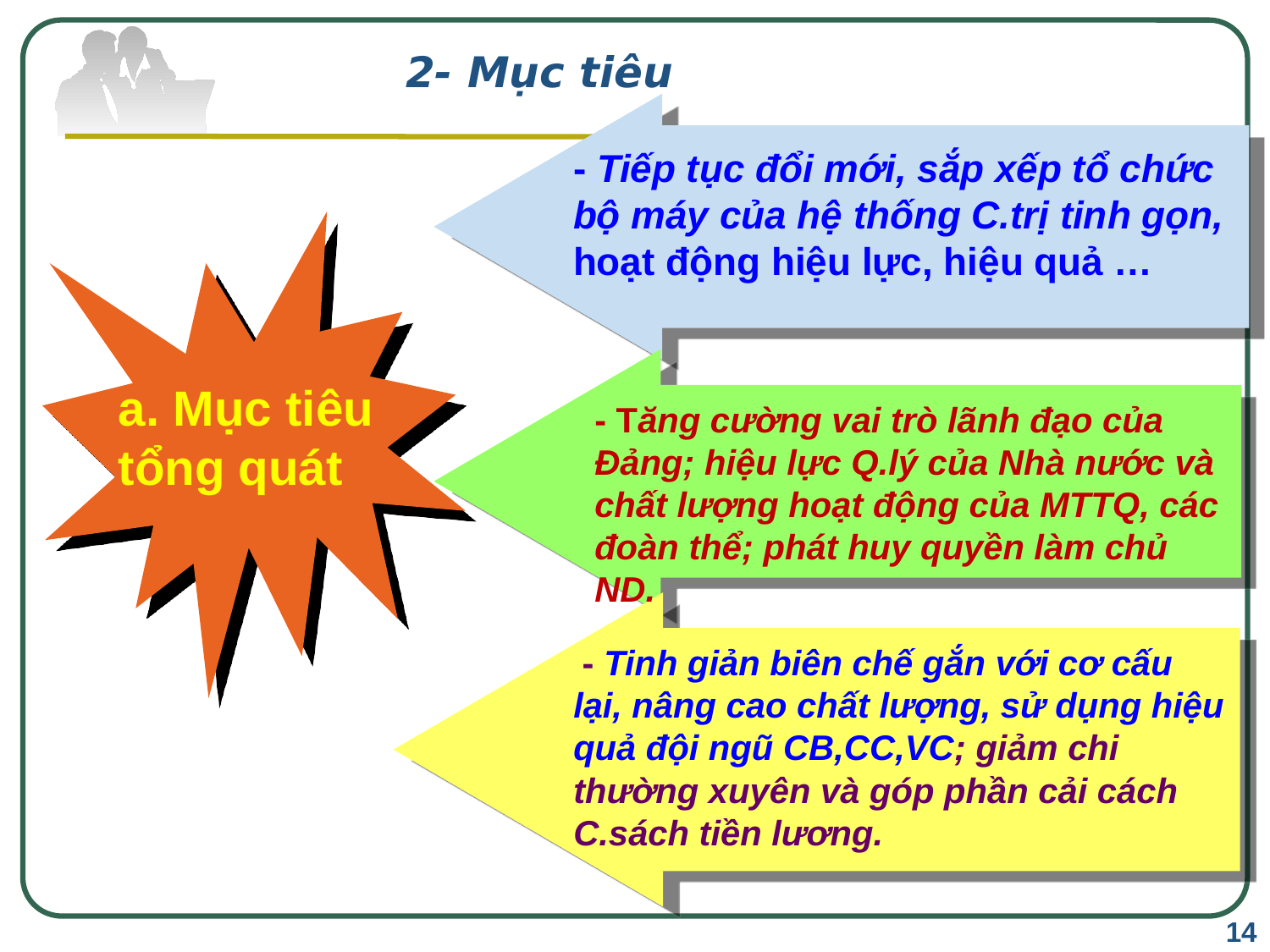

# 2- Mục tiêu

- Tiếp tục đổi mới, sắp xếp tổ chức bộ máy của hệ thống C.trị tinh gọn, hoạt động hiệu lực, hiệu quả …

a. Mục tiêu tổng quát
- Tăng cường vai trò lãnh đạo của Đảng; hiệu lực Q.lý của Nhà nước và chất lượng hoạt động của MTTQ, các đoàn thể; phát huy quyền làm chủ ND.

 - Tinh giản biên chế gắn với cơ cấu lại, nâng cao chất lượng, sử dụng hiệu quả đội ngũ CB,CC,VC; giảm chi thường xuyên và góp phần cải cách C.sách tiền lương.

14